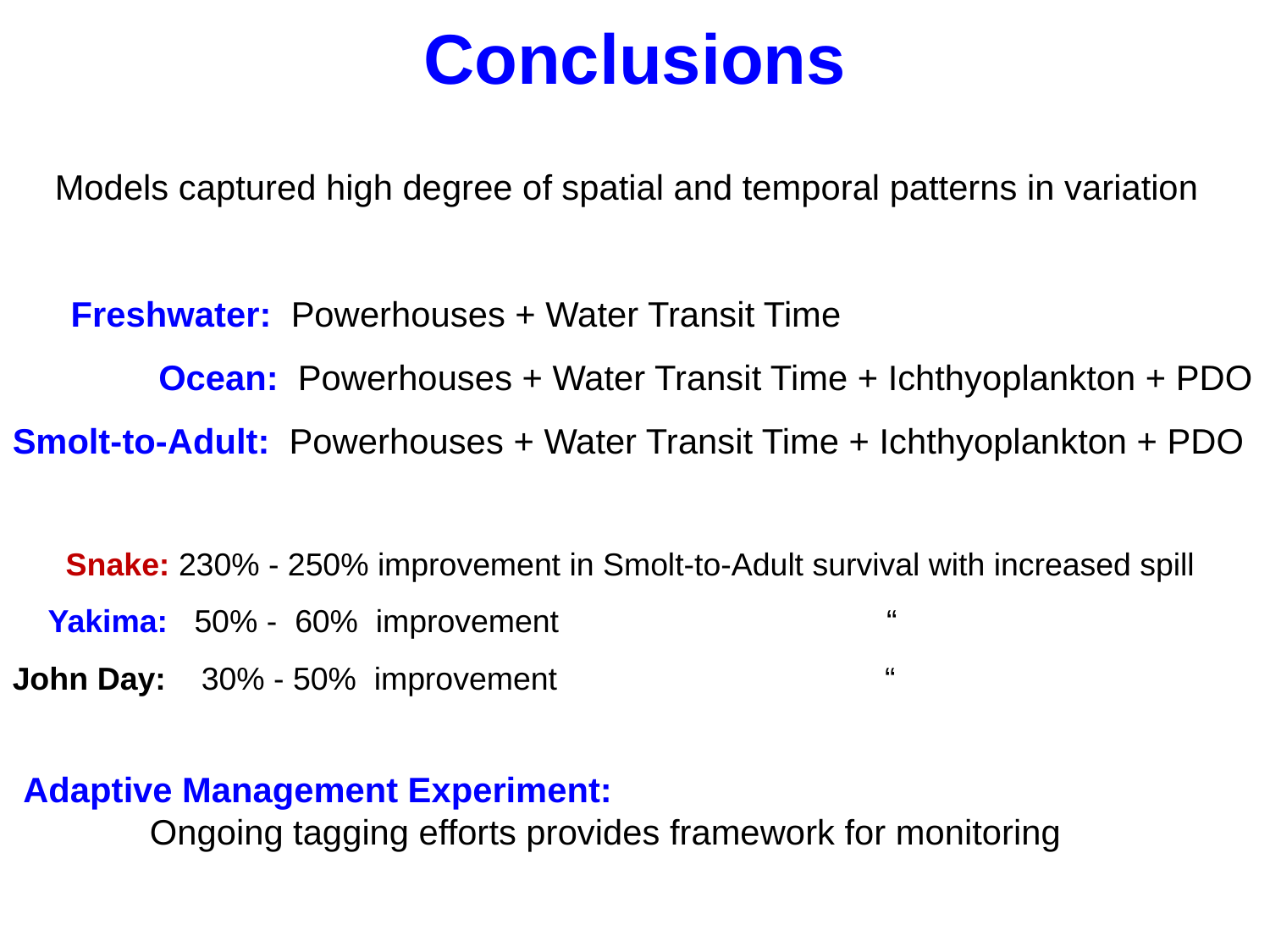

Conclusions
Models captured high degree of spatial and temporal patterns in variation
      Freshwater:  Powerhouses + Water Transit Time
               Ocean:  Powerhouses + Water Transit Time + Ichthyoplankton + PDO
Smolt-to-Adult:  Powerhouses + Water Transit Time + Ichthyoplankton + PDO

      Snake: 230% - 250% improvement in Smolt-to-Adult survival with increased spill
    Yakima:   50% -  60%  improvement                                     “
John Day:    30% - 50%  improvement                                     “
Adaptive Management Experiment:
             Ongoing tagging efforts provides framework for monitoring